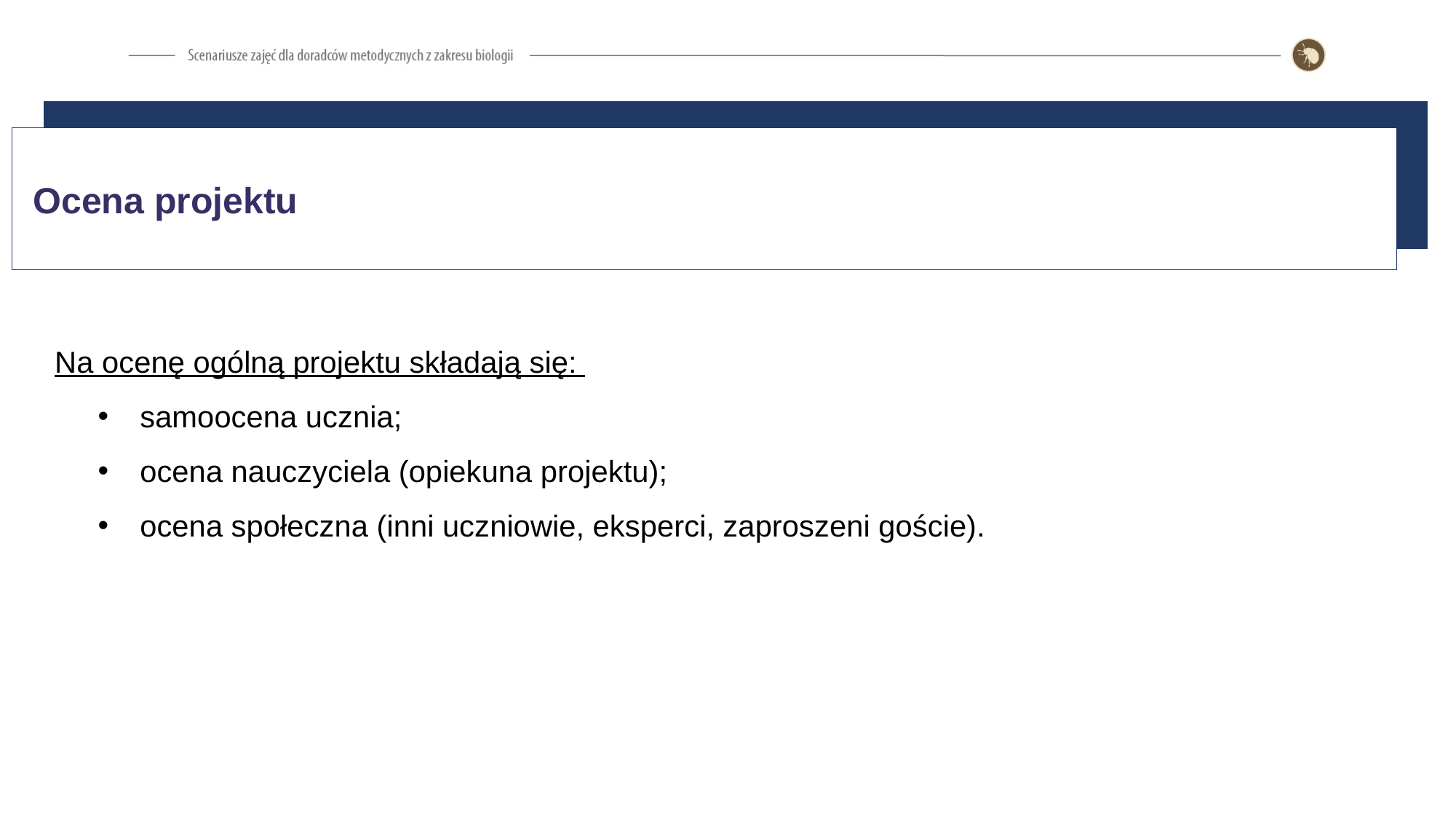

Ocena projektu

Na ocenę ogólną projektu składają się:
samoocena ucznia;
ocena nauczyciela (opiekuna projektu);
ocena społeczna (inni uczniowie, eksperci, zaproszeni goście).